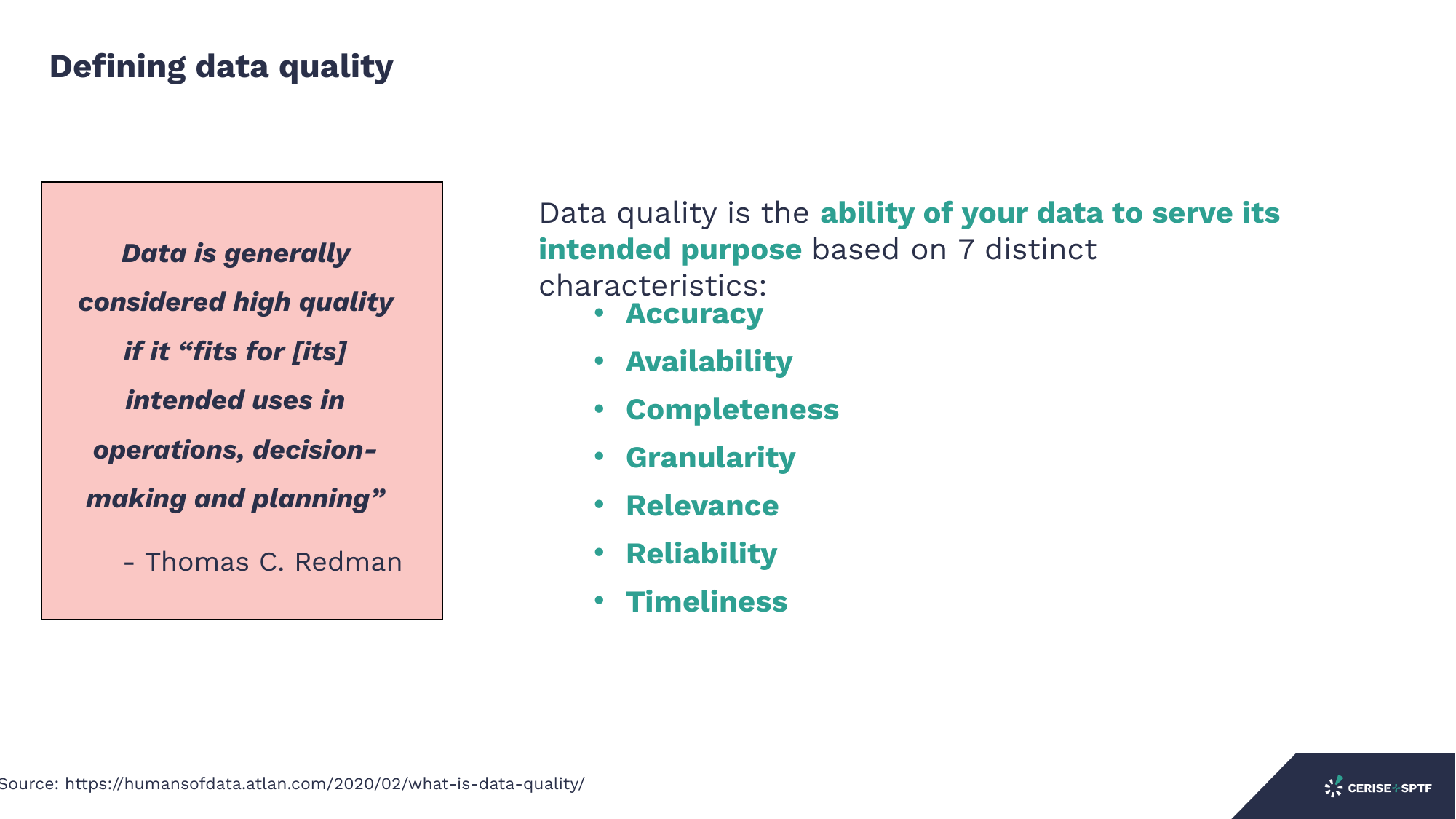

# Defining data quality

Data quality is the ability of your data to serve its intended purpose based on 7 distinct characteristics:
Data is generally considered high quality if it “fits for [its] intended uses in operations, decision-making and planning”
 - Thomas C. Redman
Accuracy
Availability
Completeness
Granularity
Relevance
Reliability
Timeliness
*Source: https://humansofdata.atlan.com/2020/02/what-is-data-quality/